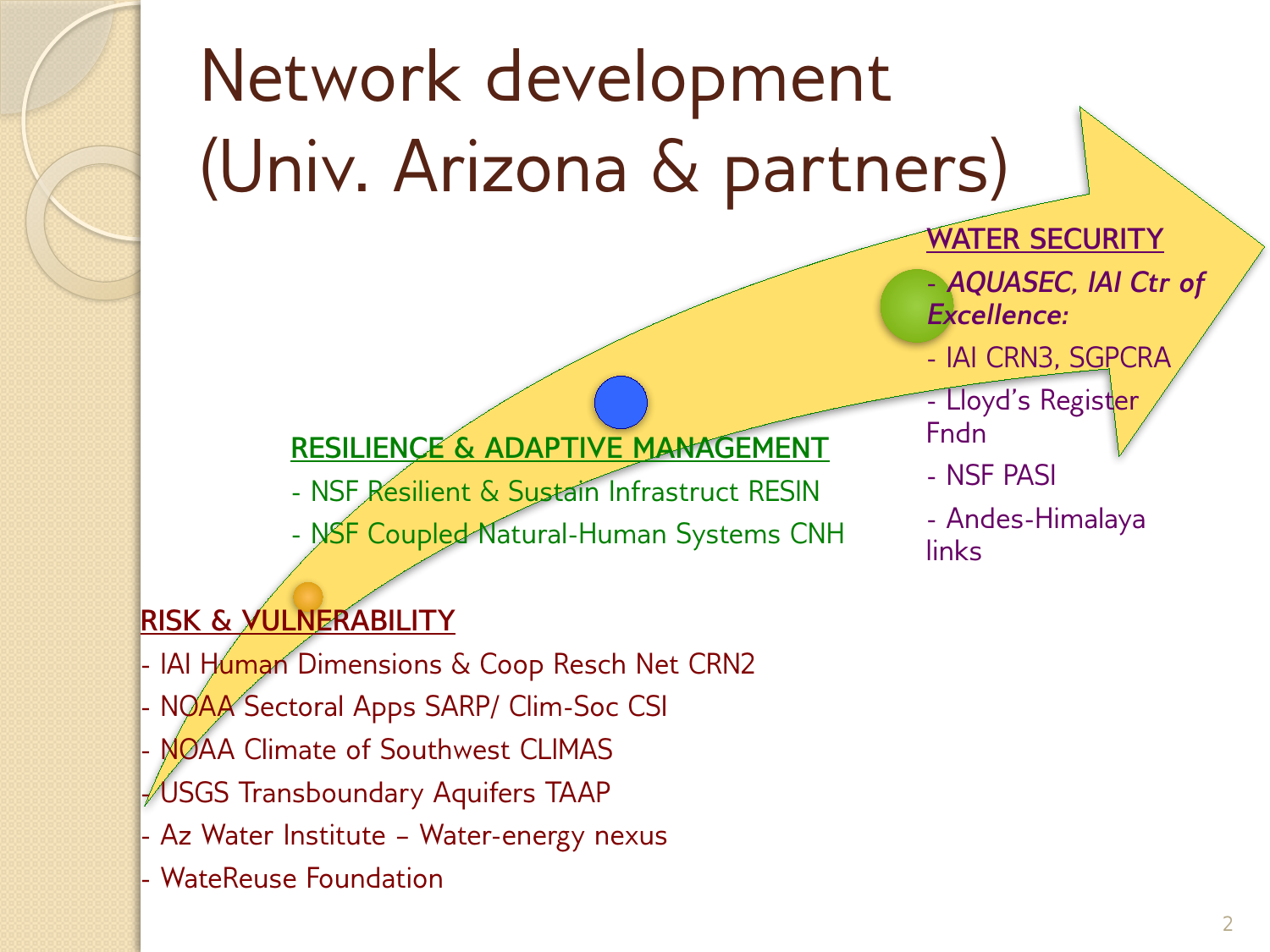

# Network development (Univ. Arizona & partners)
RISK & VULNERABILITY
- IAI Human Dimensions & Coop Resch Net CRN2
- NOAA Sectoral Apps SARP/ Clim-Soc CSI
- NOAA Climate of Southwest CLIMAS
- USGS Transboundary Aquifers TAAP
- Az Water Institute – Water-energy nexus
- WateReuse Foundation
RESILIENCE & ADAPTIVE MANAGEMENT
- NSF Resilient & Sustain Infrastruct RESIN
- NSF Coupled Natural-Human Systems CNH
WATER SECURITY
- AQUASEC, IAI Ctr of Excellence:
- IAI CRN3, SGPCRA
- Lloyd’s Register Fndn
- NSF PASI
- Andes-Himalaya links
2